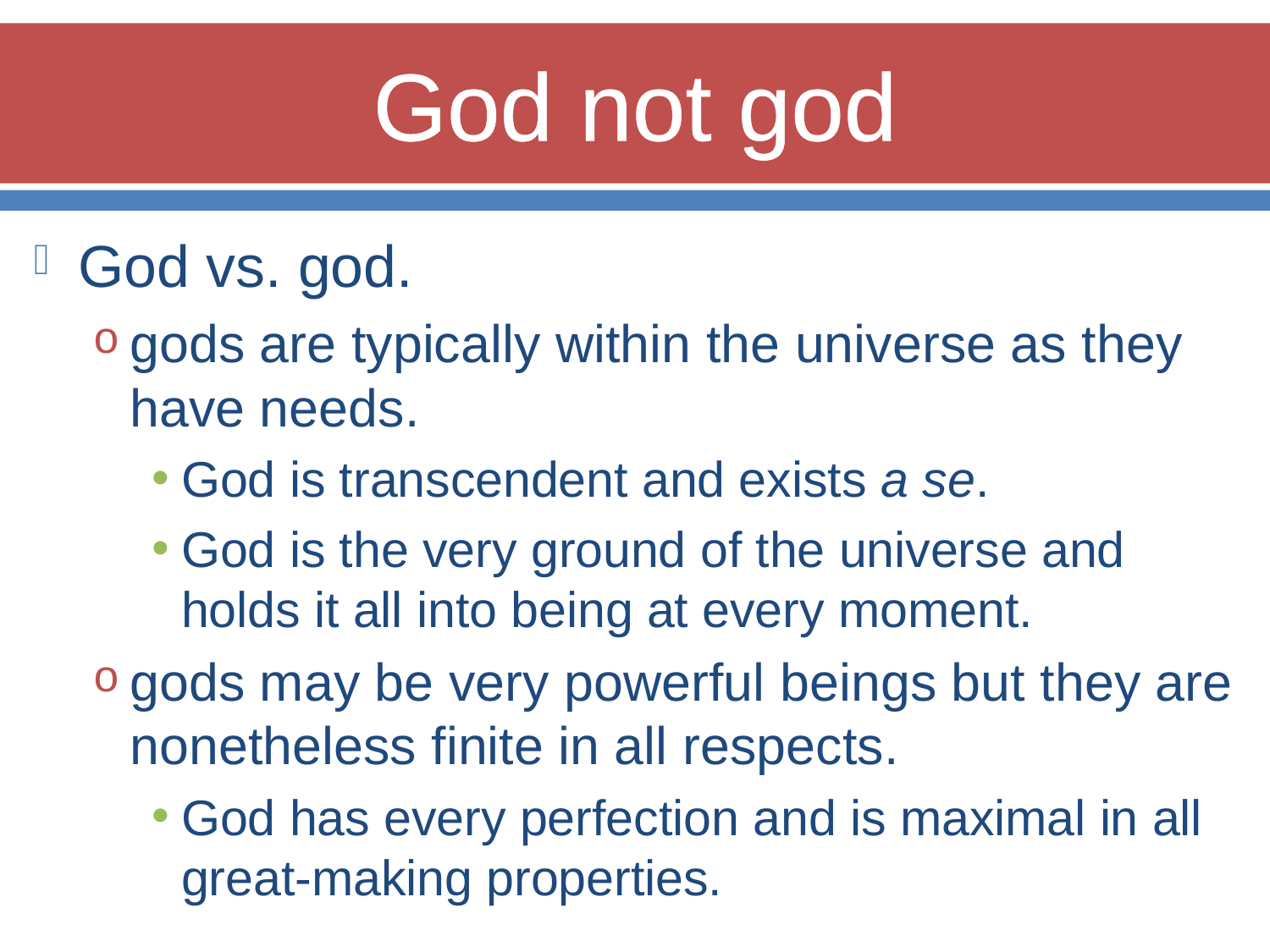

# God not god
God vs. god.
gods are typically within the universe as they have needs.
God is transcendent and exists a se.
God is the very ground of the universe and holds it all into being at every moment.
gods may be very powerful beings but they are nonetheless finite in all respects.
God has every perfection and is maximal in all great-making properties.